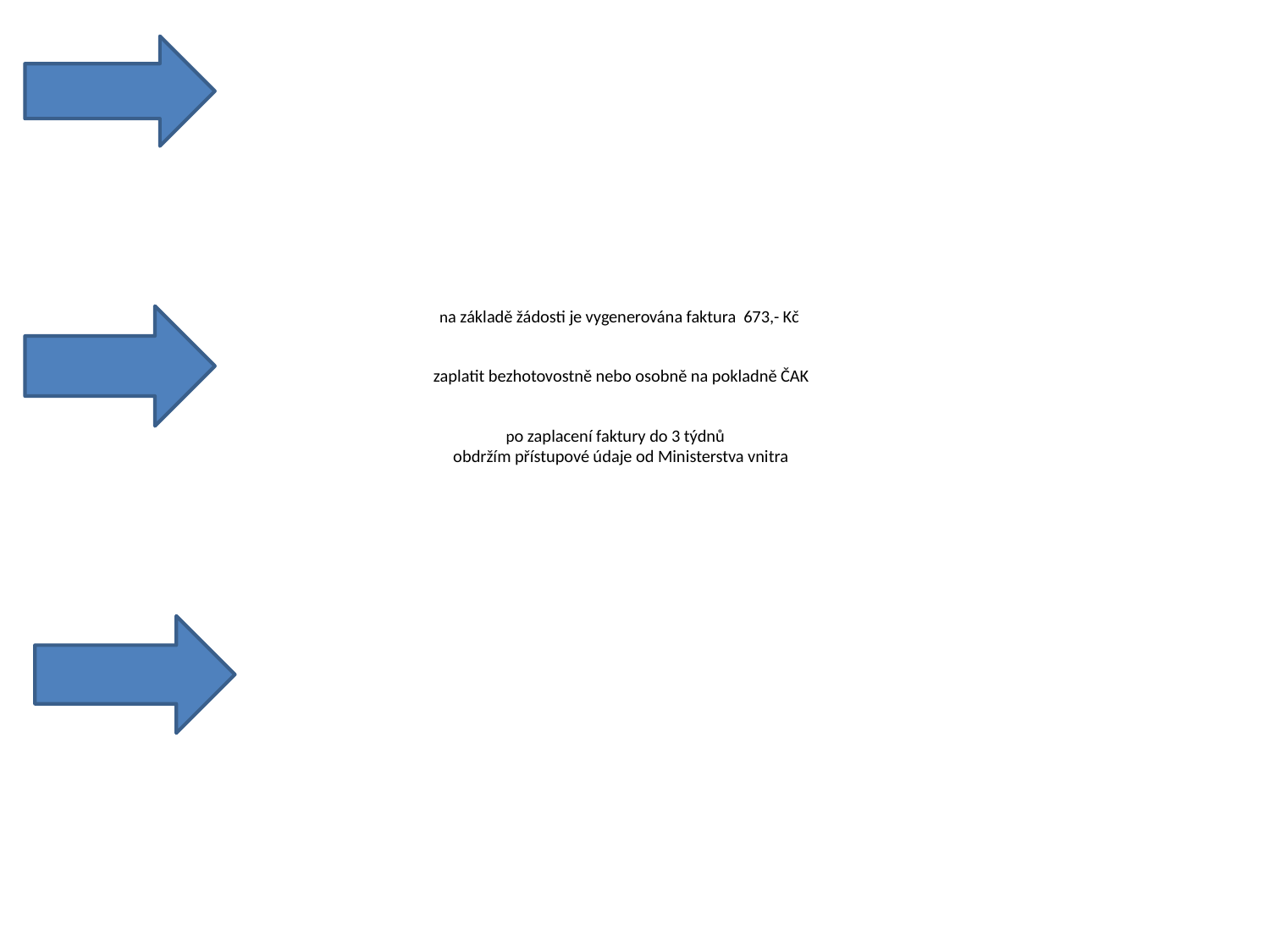

# na základě žádosti je vygenerována faktura  673,- Kč zaplatit bezhotovostně nebo osobně na pokladně ČAK po zaplacení faktury do 3 týdnů obdržím přístupové údaje od Ministerstva vnitra